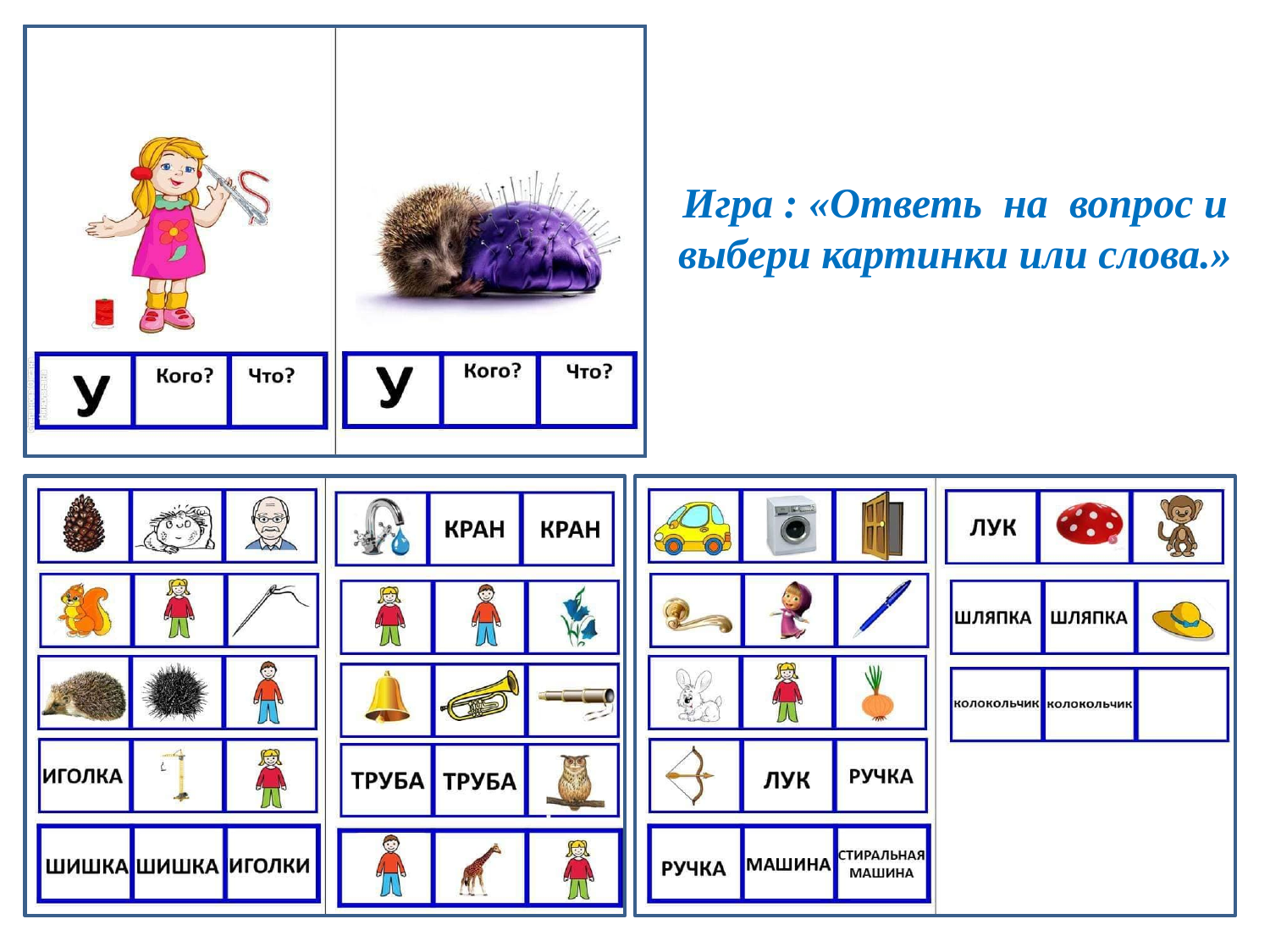

Игра : «Ответь  на  вопрос и выбери картинки или слова.»